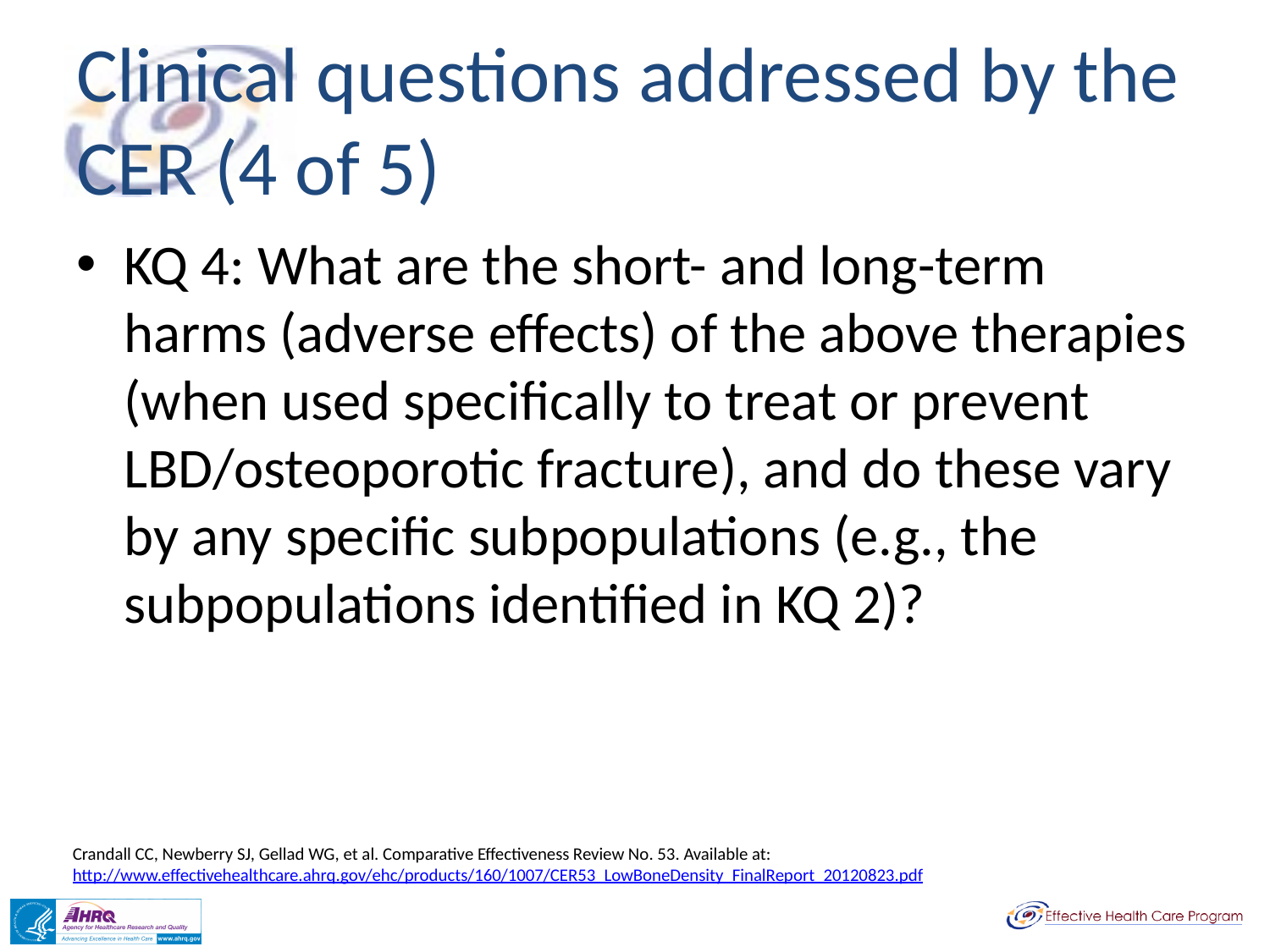

# Clinical questions addressed by the CER (4 of 5)
KQ 4: What are the short- and long-term harms (adverse effects) of the above therapies (when used specifically to treat or prevent LBD/osteoporotic fracture), and do these vary by any specific subpopulations (e.g., the subpopulations identified in KQ 2)?
Crandall CC, Newberry SJ, Gellad WG, et al. Comparative Effectiveness Review No. 53. Available at: http://www.effectivehealthcare.ahrq.gov/ehc/products/160/1007/CER53_LowBoneDensity_FinalReport_20120823.pdf